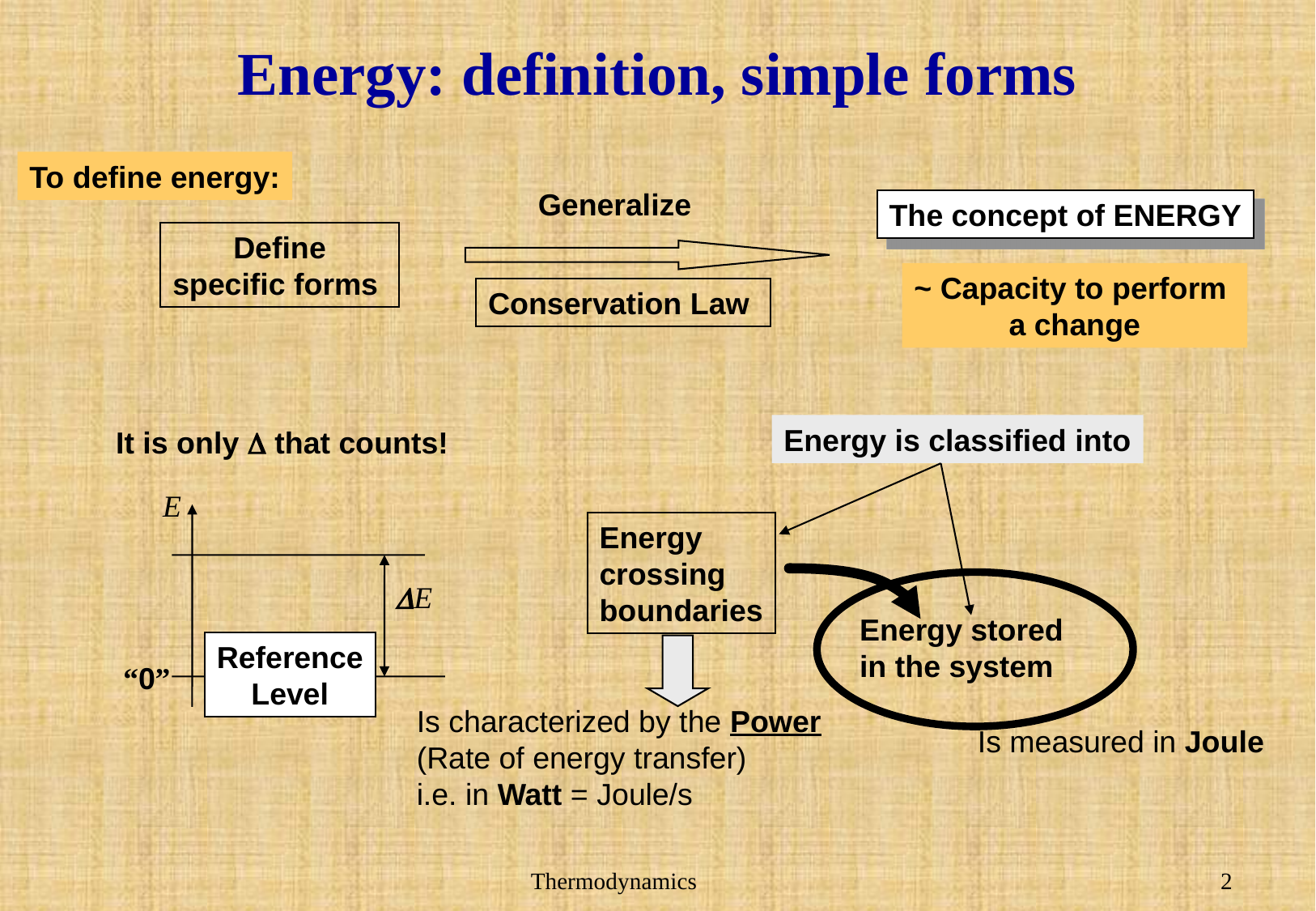

# Energy: definition, simple forms
To define energy:
Generalize
The concept of ENERGY
Define
specific forms

~ Capacity to perform
a change
Conservation Law
Energy is classified into

Energy
crossing
boundaries

Energy stored
in the system

Is characterized by the Power
(Rate of energy transfer)
i.e. in Watt = Joule/s
Is measured in Joule
It is only Δ that counts!
E

ΔE
Reference
Level
“0”